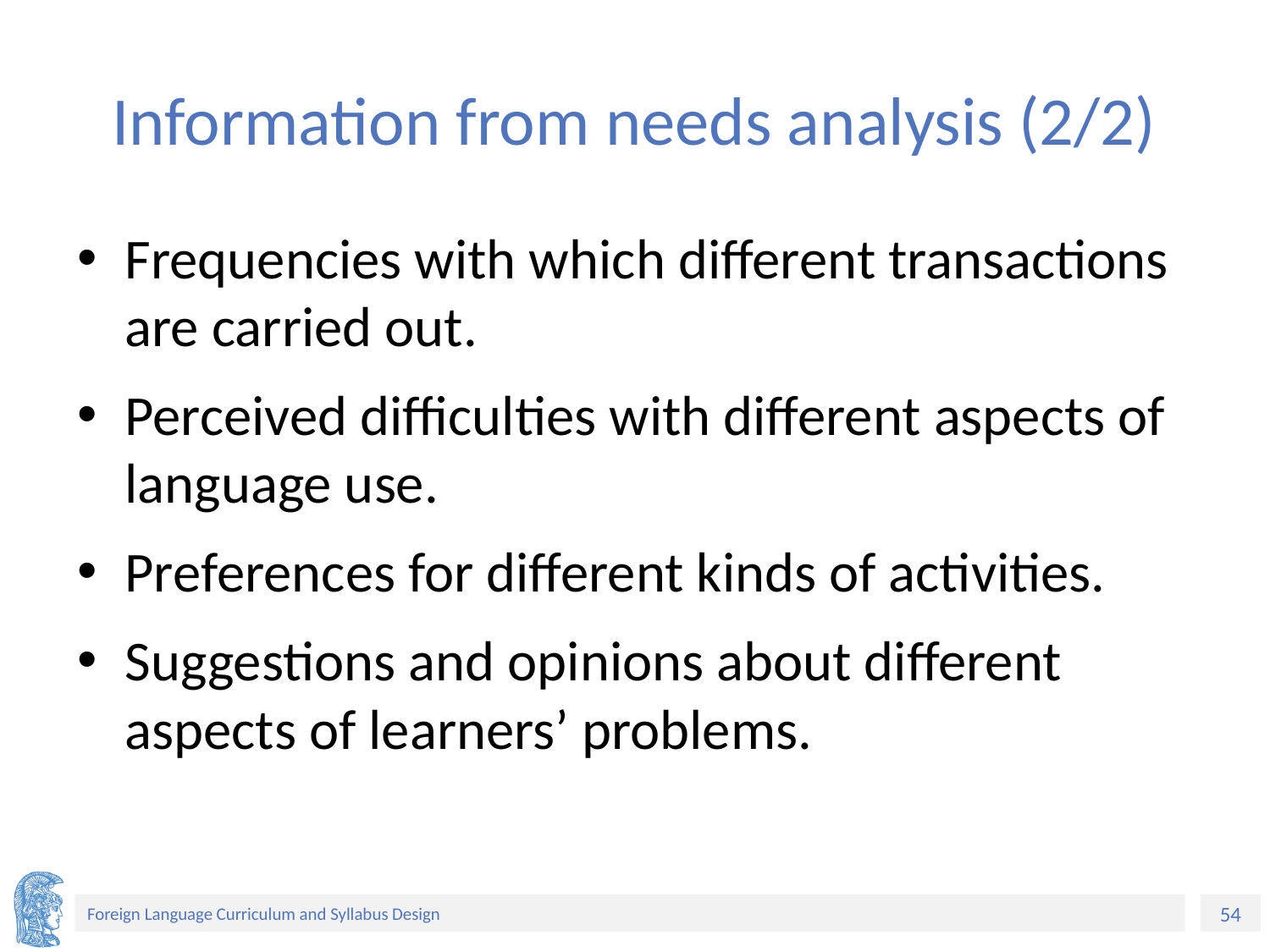

# Information from needs analysis (2/2)
Frequencies with which different transactions are carried out.
Perceived difficulties with different aspects of language use.
Preferences for different kinds of activities.
Suggestions and opinions about different aspects of learners’ problems.